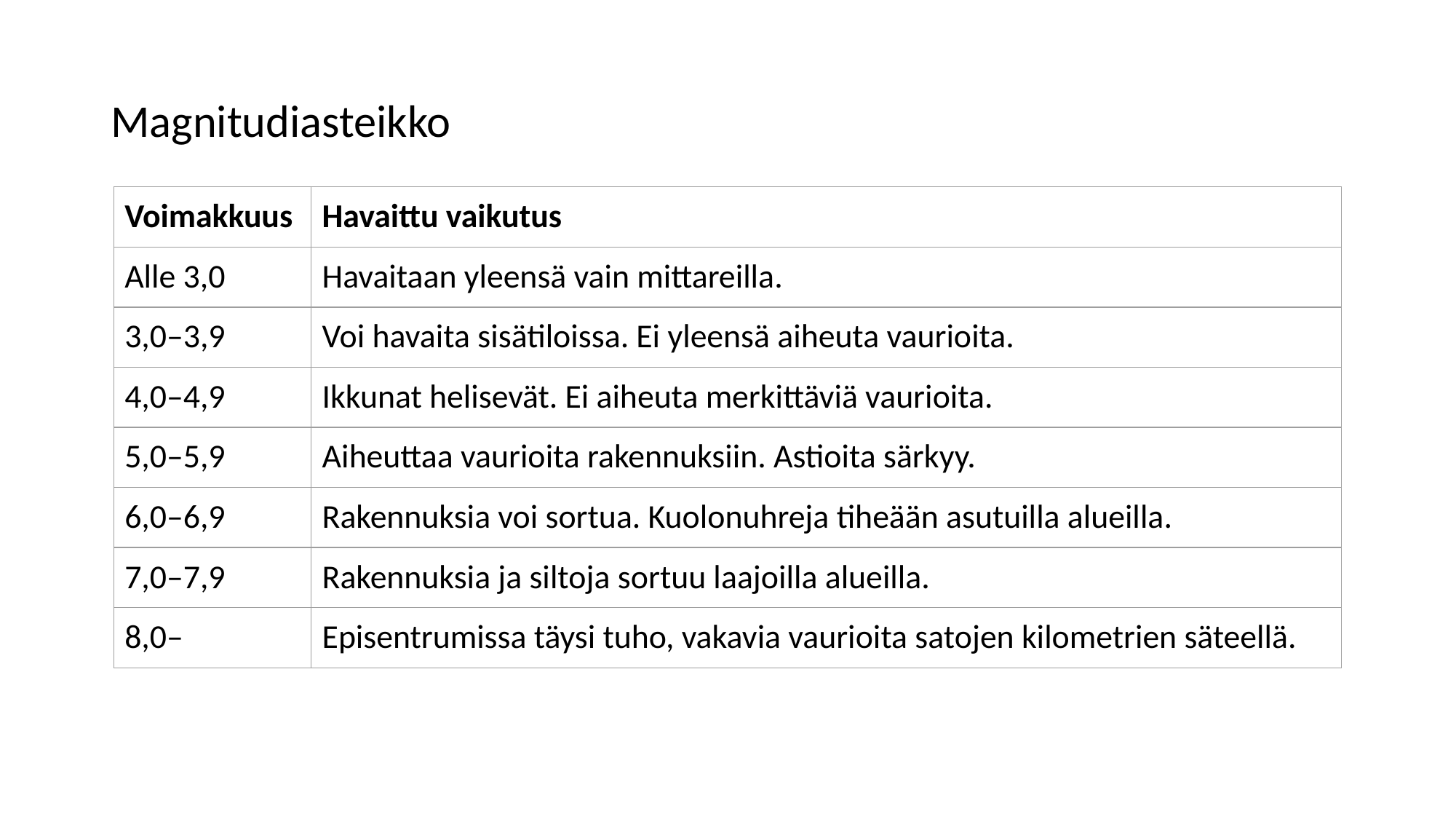

# Magnitudiasteikko
| Voimakkuus | Havaittu vaikutus |
| --- | --- |
| Alle 3,0 | Havaitaan yleensä vain mittareilla. |
| 3,0–3,9 | Voi havaita sisätiloissa. Ei yleensä aiheuta vaurioita. |
| 4,0–4,9 | Ikkunat helisevät. Ei aiheuta merkittäviä vaurioita. |
| 5,0–5,9 | Aiheuttaa vaurioita rakennuksiin. Astioita särkyy. |
| 6,0–6,9 | Rakennuksia voi sortua. Kuolonuhreja tiheään asutuilla alueilla. |
| 7,0–7,9 | Rakennuksia ja siltoja sortuu laajoilla alueilla. |
| 8,0– | Episentrumissa täysi tuho, vakavia vaurioita satojen kilometrien säteellä. |